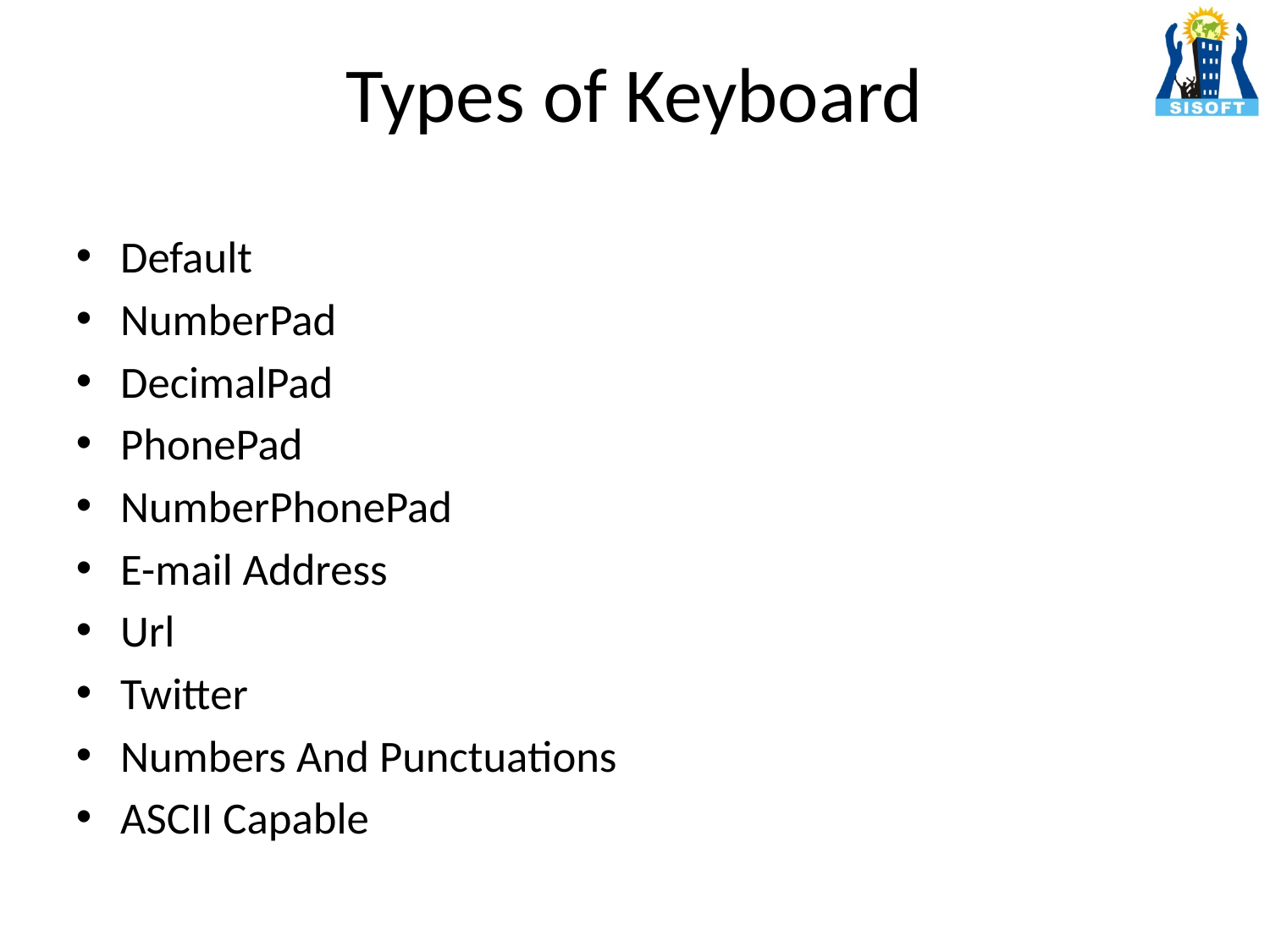

# Types of Keyboard
Default
NumberPad
DecimalPad
PhonePad
NumberPhonePad
E-mail Address
Url
Twitter
Numbers And Punctuations
ASCII Capable